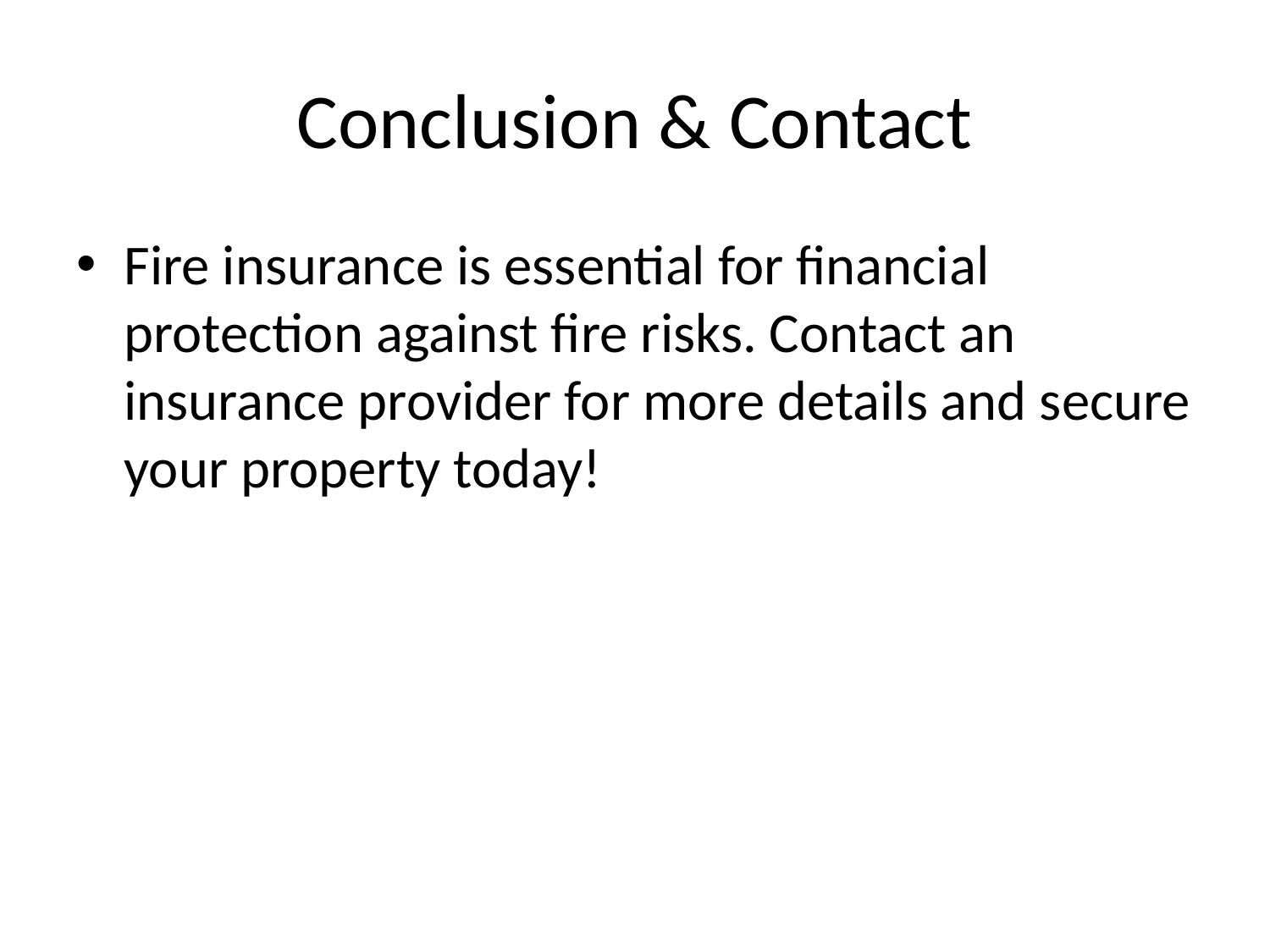

# Conclusion & Contact
Fire insurance is essential for financial protection against fire risks. Contact an insurance provider for more details and secure your property today!